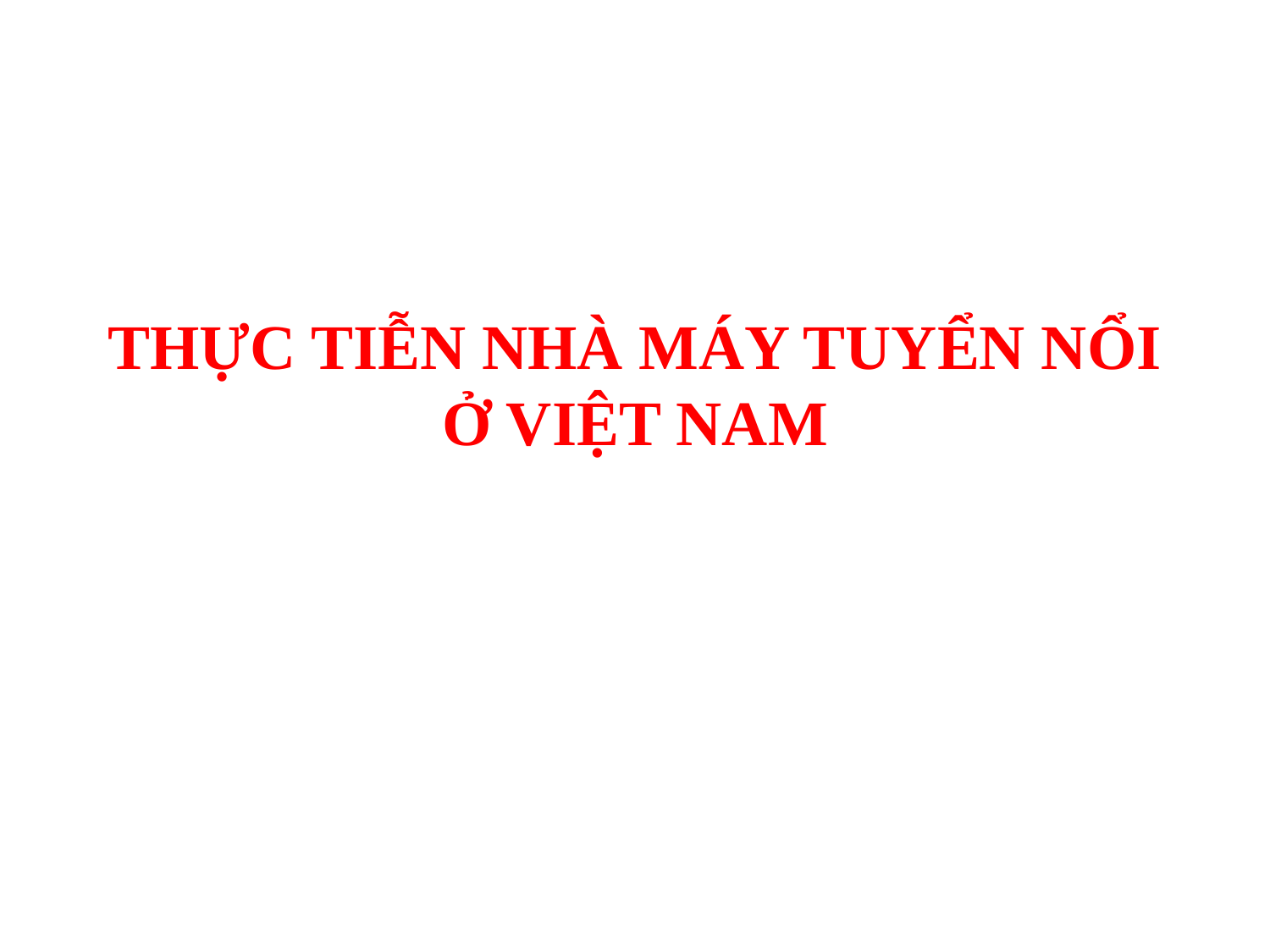

# THỰC TIỄN NHÀ MÁY TUYỂN NỔI Ở VIỆT NAM